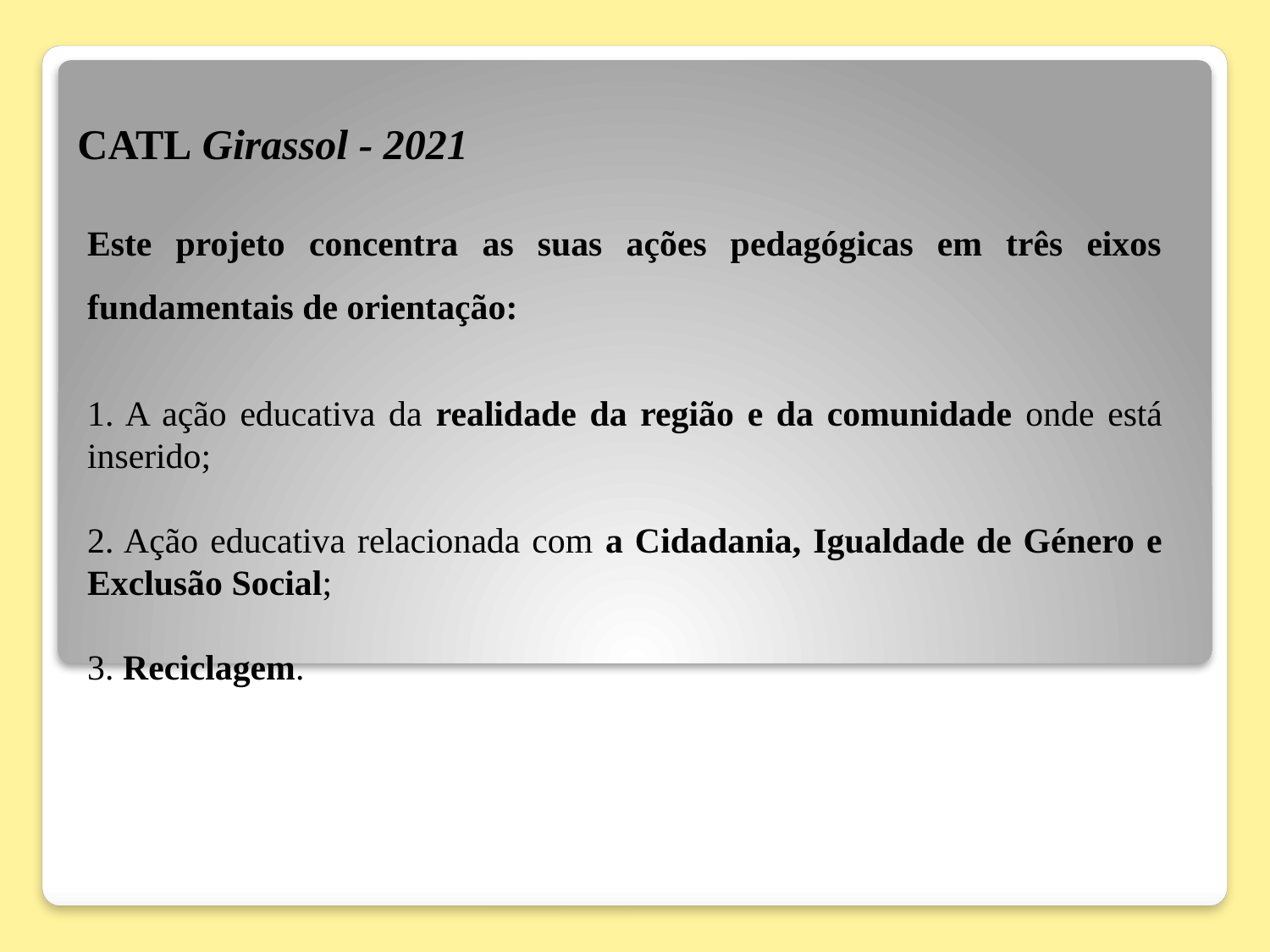

CATL Girassol - 2021
Este projeto concentra as suas ações pedagógicas em três eixos fundamentais de orientação:

1. A ação educativa da realidade da região e da comunidade onde está inserido;

2. Ação educativa relacionada com a Cidadania, Igualdade de Género e Exclusão Social;

3. Reciclagem.